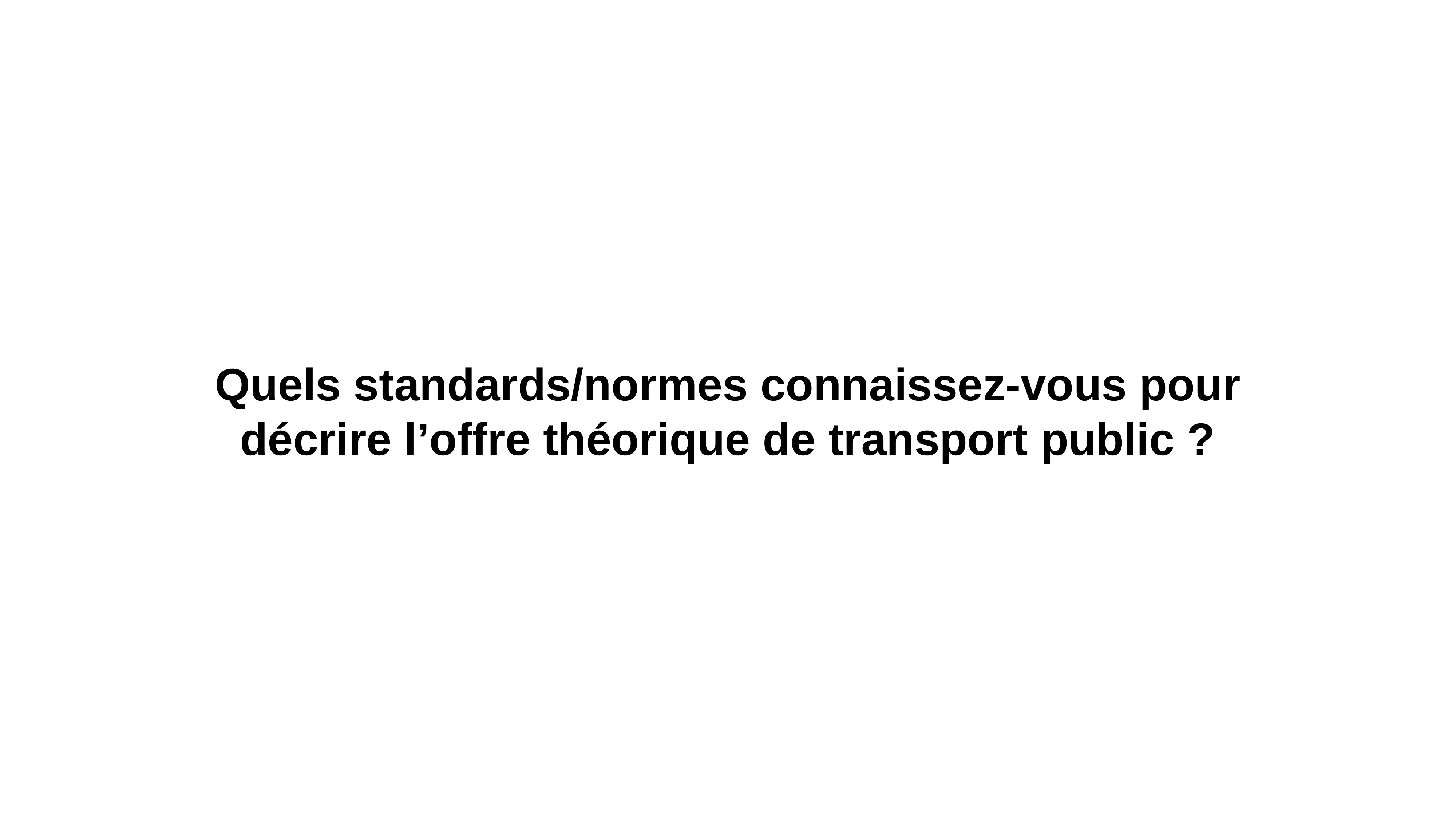

Quels standards/normes connaissez-vous pour décrire l’offre théorique de transport public ?